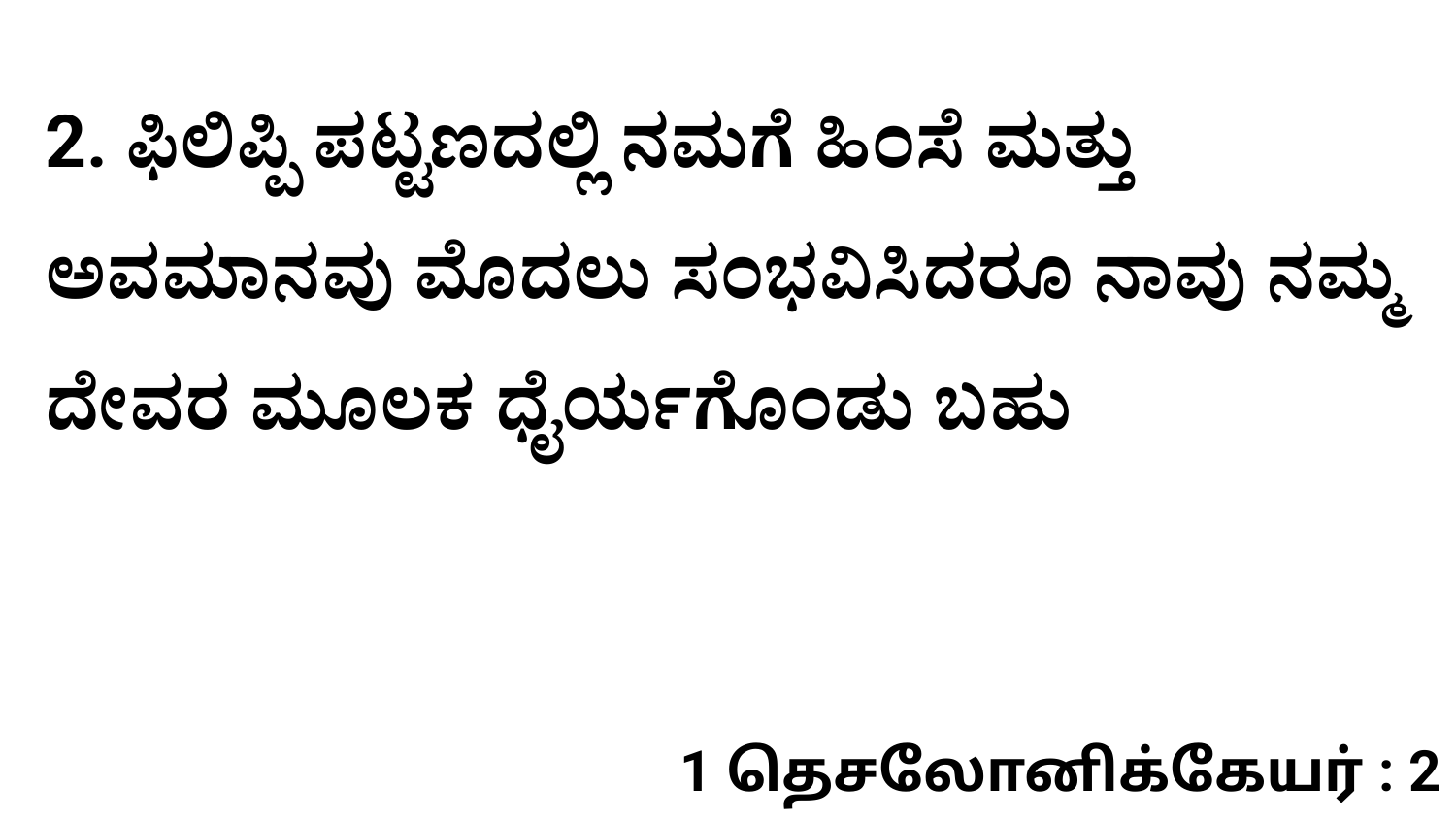

2. ಫಿಲಿಪ್ಪಿ ಪಟ್ಟಣದಲ್ಲಿ ನಮಗೆ ಹಿಂಸೆ ಮತ್ತು ಅವಮಾನವು ಮೊದಲು ಸಂಭವಿಸಿದರೂ ನಾವು ನಮ್ಮ ದೇವರ ಮೂಲಕ ಧೈರ್ಯಗೊಂಡು ಬಹು
1 தெசலோனிக்கேயர் : 2